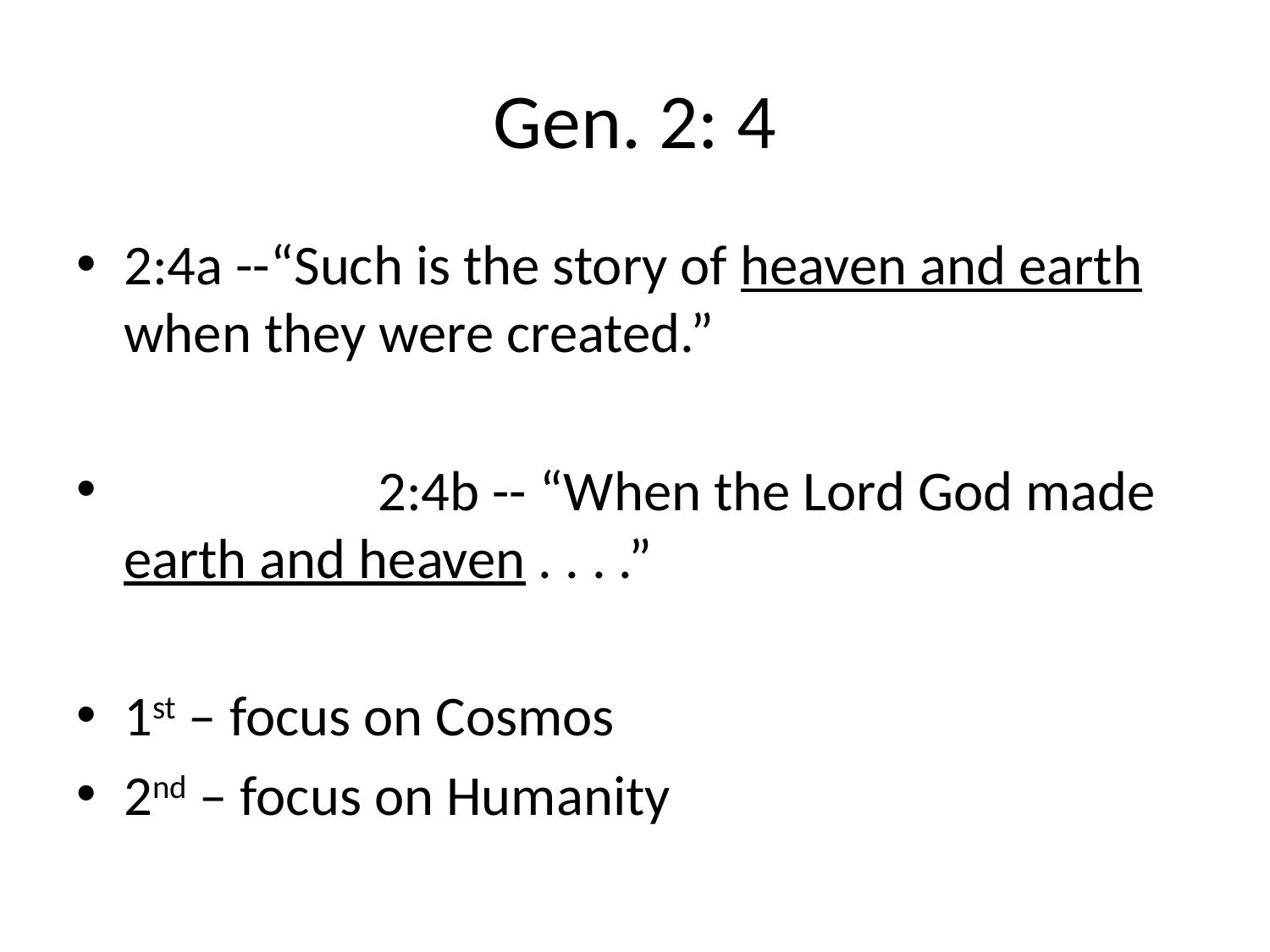

# Gen. 2: 4
2:4a --“Such is the story of heaven and earth when they were created.”

		2:4b -- “When the Lord God made earth and heaven . . . .”

1st – focus on Cosmos
2nd – focus on Humanity